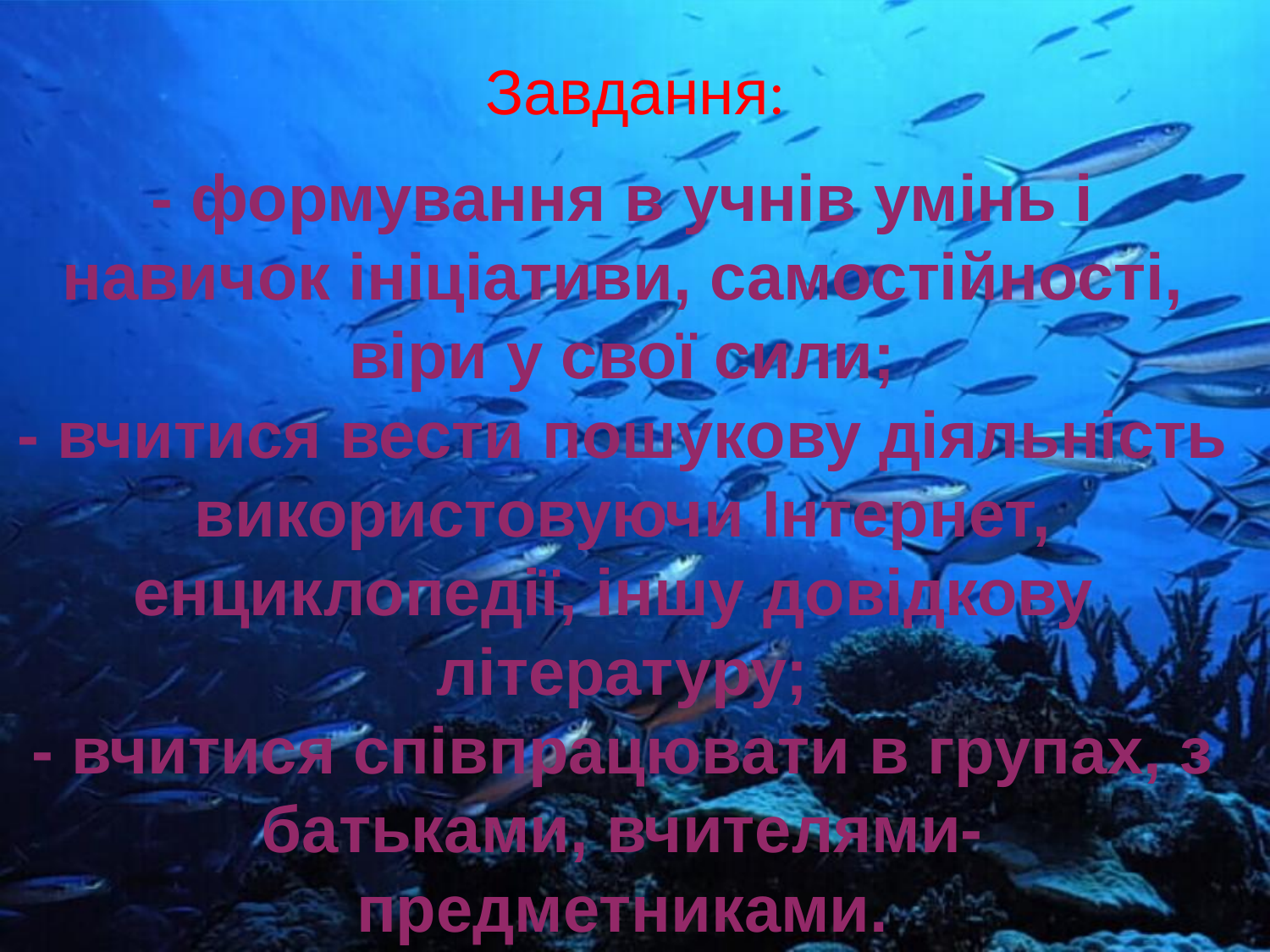

Завдання:
# - формування в учнів умінь і навичок ініціативи, самостійності, віри у свої сили; - вчитися вести пошукову діяльність використовуючи Інтернет, енциклопедії, іншу довідкову літературу; - вчитися співпрацювати в групах, з батьками, вчителями-предметниками.